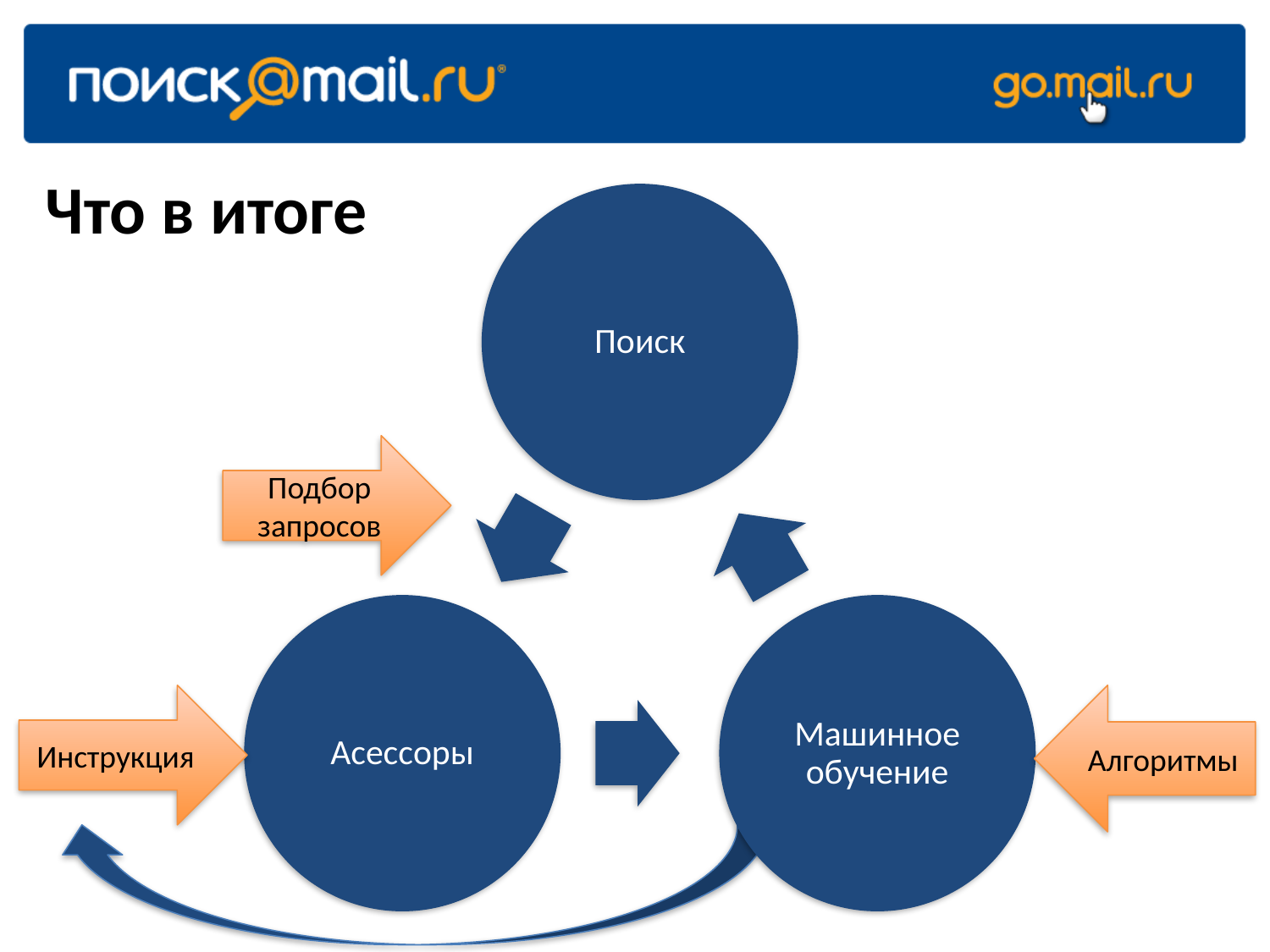

# Что в итоге
Поиск

Асессоры

Машинное обучение

Подбор запросов
Инструкция
Алгоритмы